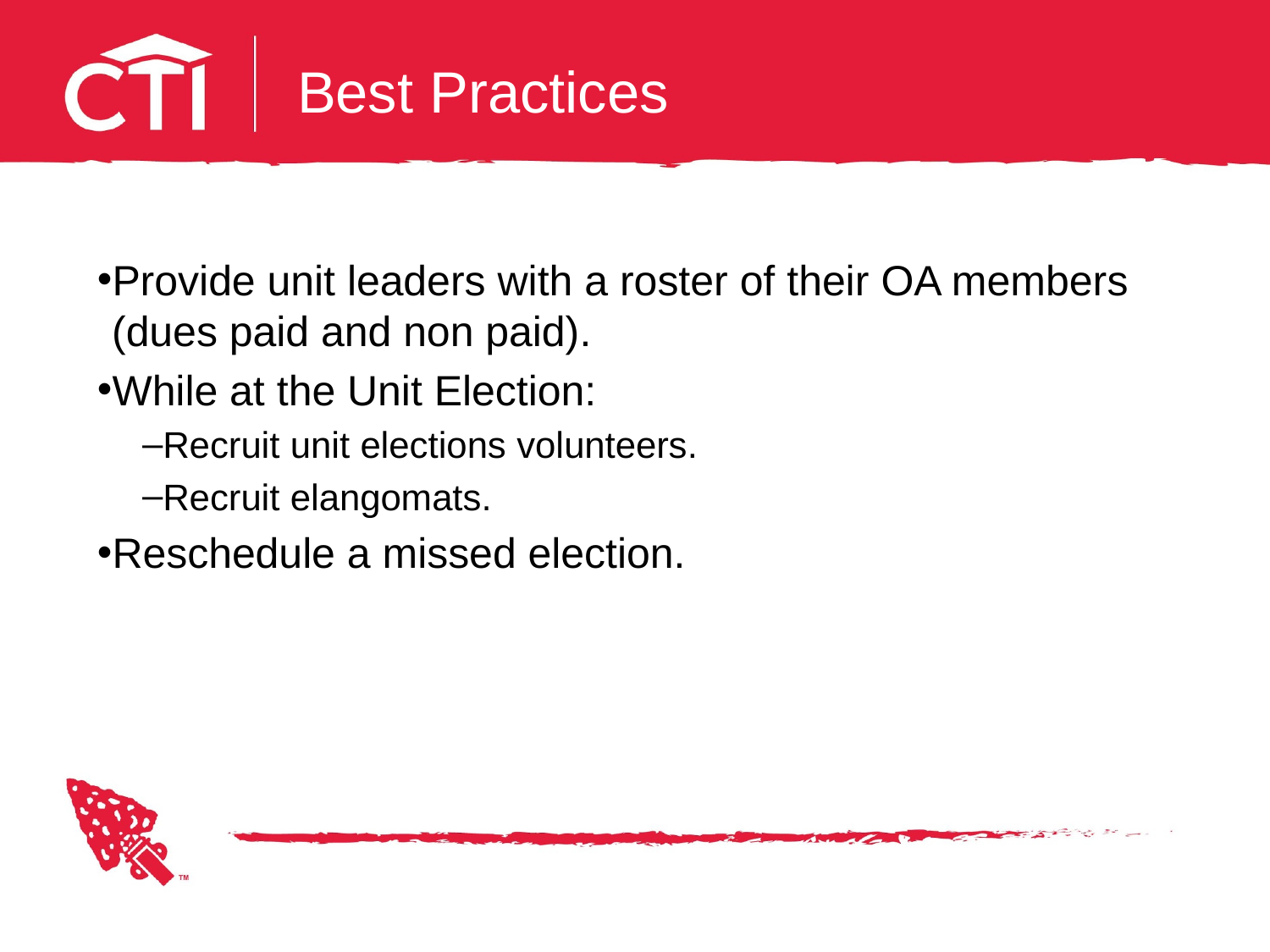

# Best Practices
Provide unit leaders with a roster of their OA members (dues paid and non paid).
While at the Unit Election:
Recruit unit elections volunteers.
Recruit elangomats.
Reschedule a missed election.